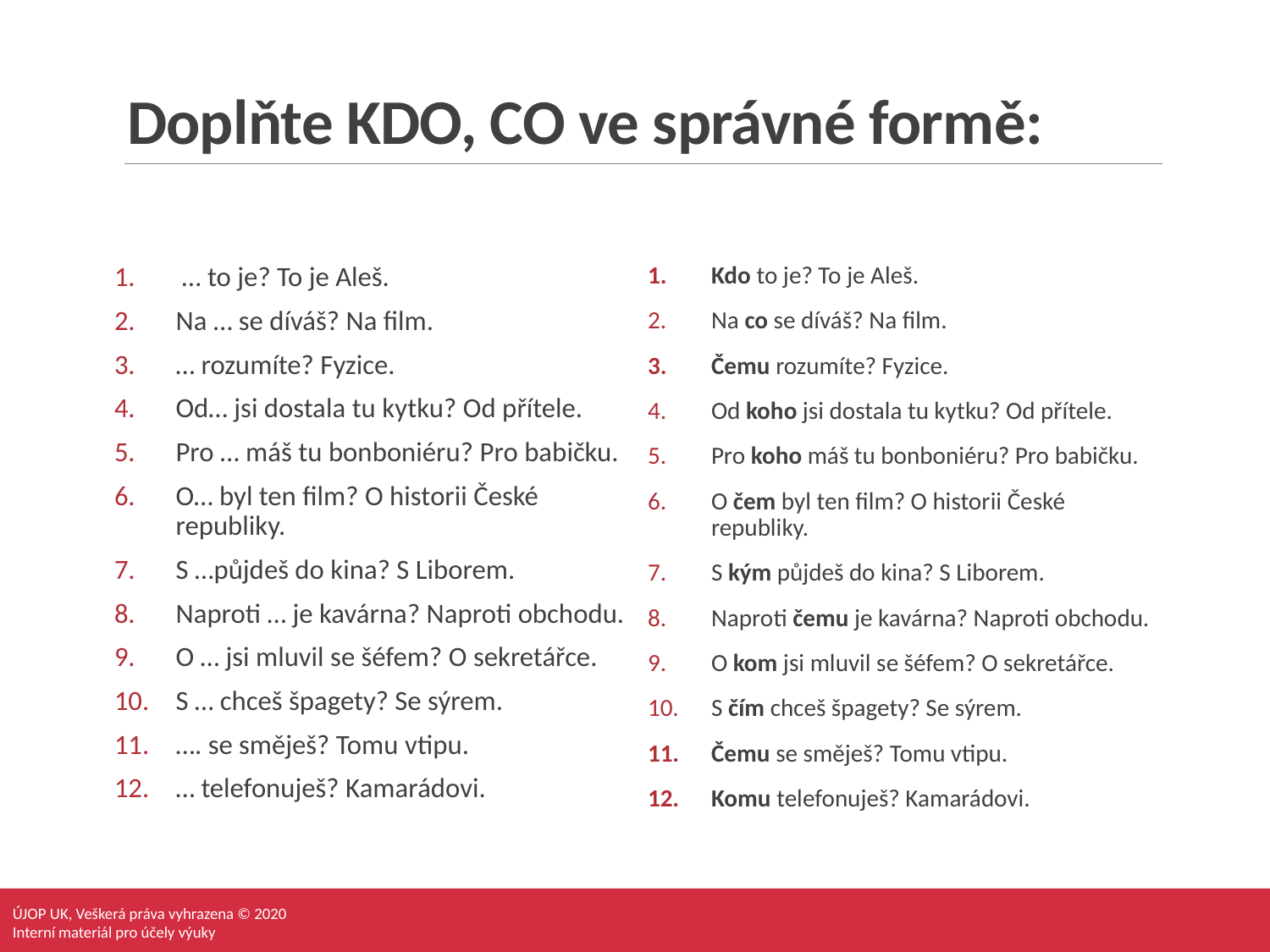

# Doplňte KDO, CO ve správné formě:
 … to je? To je Aleš.
Na … se díváš? Na film.
… rozumíte? Fyzice.
Od… jsi dostala tu kytku? Od přítele.
Pro … máš tu bonboniéru? Pro babičku.
O… byl ten film? O historii České republiky.
S …půjdeš do kina? S Liborem.
Naproti … je kavárna? Naproti obchodu.
O … jsi mluvil se šéfem? O sekretářce.
S … chceš špagety? Se sýrem.
…. se směješ? Tomu vtipu.
… telefonuješ? Kamarádovi.
Kdo to je? To je Aleš.
Na co se díváš? Na film.
Čemu rozumíte? Fyzice.
Od koho jsi dostala tu kytku? Od přítele.
Pro koho máš tu bonboniéru? Pro babičku.
O čem byl ten film? O historii České republiky.
S kým půjdeš do kina? S Liborem.
Naproti čemu je kavárna? Naproti obchodu.
O kom jsi mluvil se šéfem? O sekretářce.
S čím chceš špagety? Se sýrem.
Čemu se směješ? Tomu vtipu.
Komu telefonuješ? Kamarádovi.